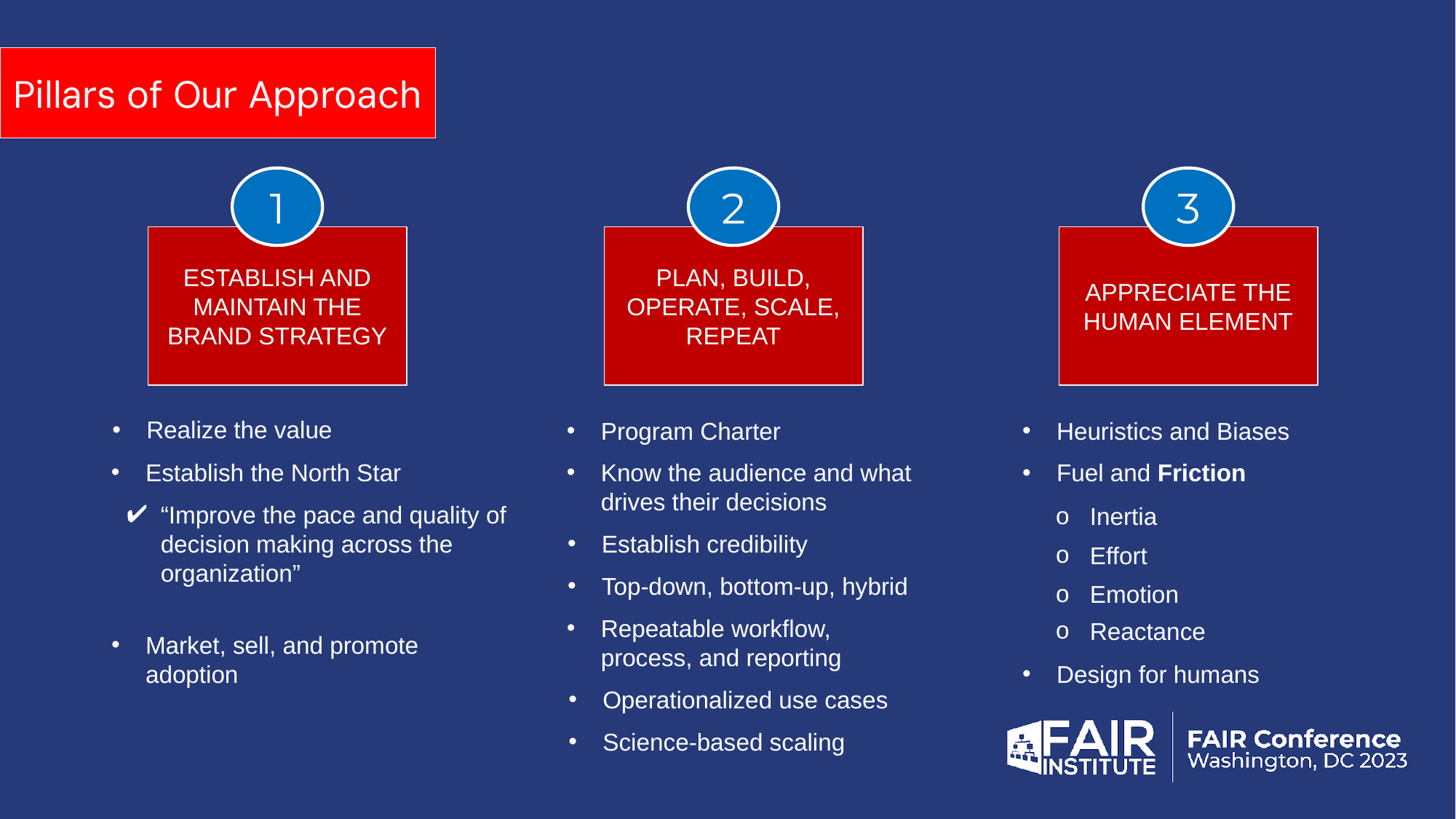

Pillars of Our Approach
1
2
3
ESTABLISH AND MAINTAIN THE BRAND STRATEGY
PLAN, BUILD, OPERATE, SCALE, REPEAT
APPRECIATE THE HUMAN ELEMENT
Realize the value
Heuristics and Biases
Program Charter
Establish the North Star
Know the audience and what drives their decisions
Fuel and Friction
“Improve the pace and quality of decision making across the organization”
Inertia
Establish credibility
Effort
Top-down, bottom-up, hybrid
Emotion
Repeatable workflow, process, and reporting
Reactance
Market, sell, and promote adoption
Design for humans
Operationalized use cases
Science-based scaling